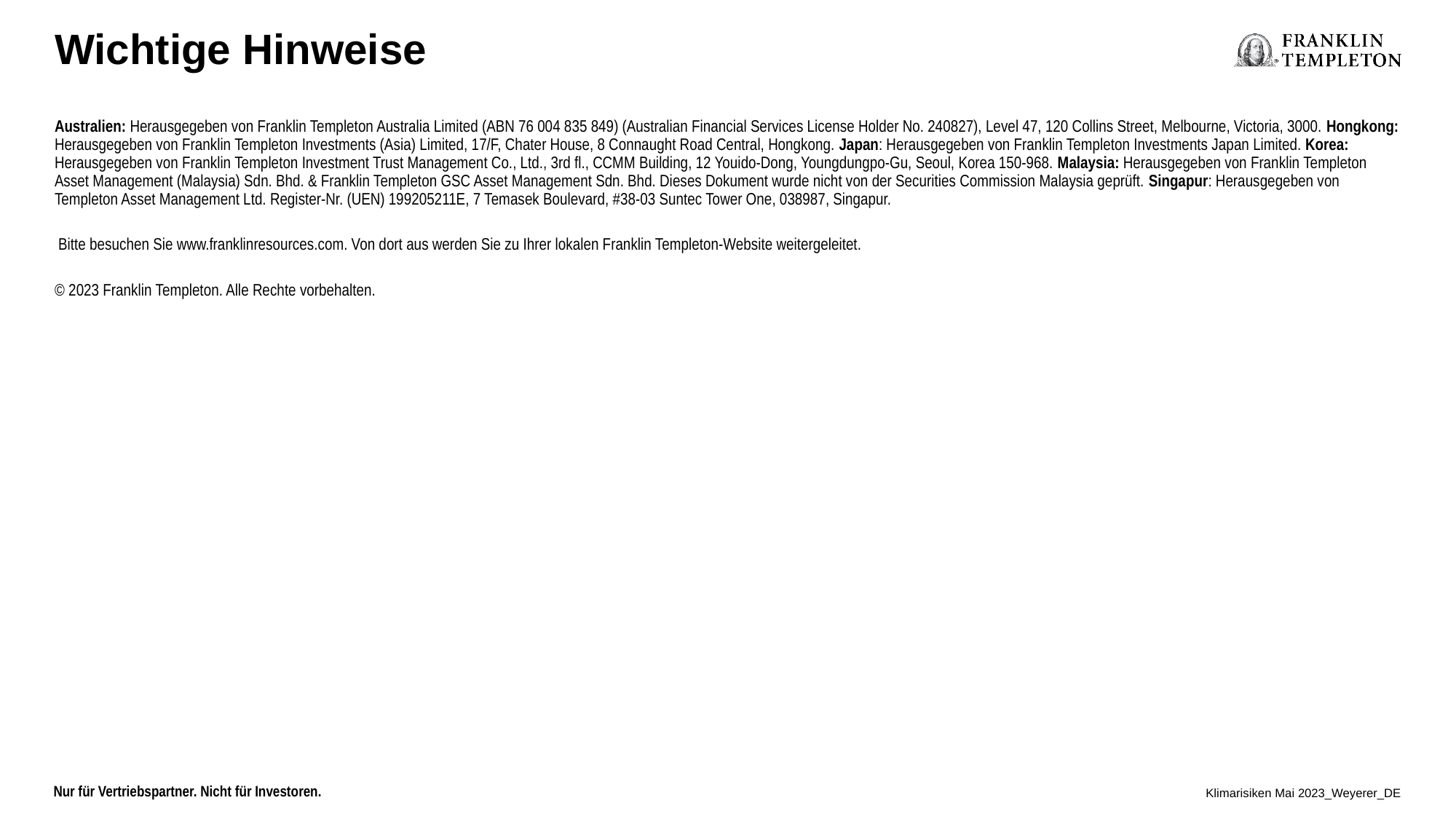

Wichtige Hinweise
Australien: Herausgegeben von Franklin Templeton Australia Limited (ABN 76 004 835 849) (Australian Financial Services License Holder No. 240827), Level 47, 120 Collins Street, Melbourne, Victoria, 3000. Hongkong: Herausgegeben von Franklin Templeton Investments (Asia) Limited, 17/F, Chater House, 8 Connaught Road Central, Hongkong. Japan: Herausgegeben von Franklin Templeton Investments Japan Limited. Korea: Herausgegeben von Franklin Templeton Investment Trust Management Co., Ltd., 3rd fl., CCMM Building, 12 Youido-Dong, Youngdungpo-Gu, Seoul, Korea 150-968. Malaysia: Herausgegeben von Franklin Templeton Asset Management (Malaysia) Sdn. Bhd. & Franklin Templeton GSC Asset Management Sdn. Bhd. Dieses Dokument wurde nicht von der Securities Commission Malaysia geprüft. Singapur: Herausgegeben von Templeton Asset Management Ltd. Register-Nr. (UEN) 199205211E, 7 Temasek Boulevard, #38-03 Suntec Tower One, 038987, Singapur.

 Bitte besuchen Sie www.franklinresources.com. Von dort aus werden Sie zu Ihrer lokalen Franklin Templeton-Website weitergeleitet.

© 2023 Franklin Templeton. Alle Rechte vorbehalten.

Klimarisiken Mai 2023_Weyerer_DE